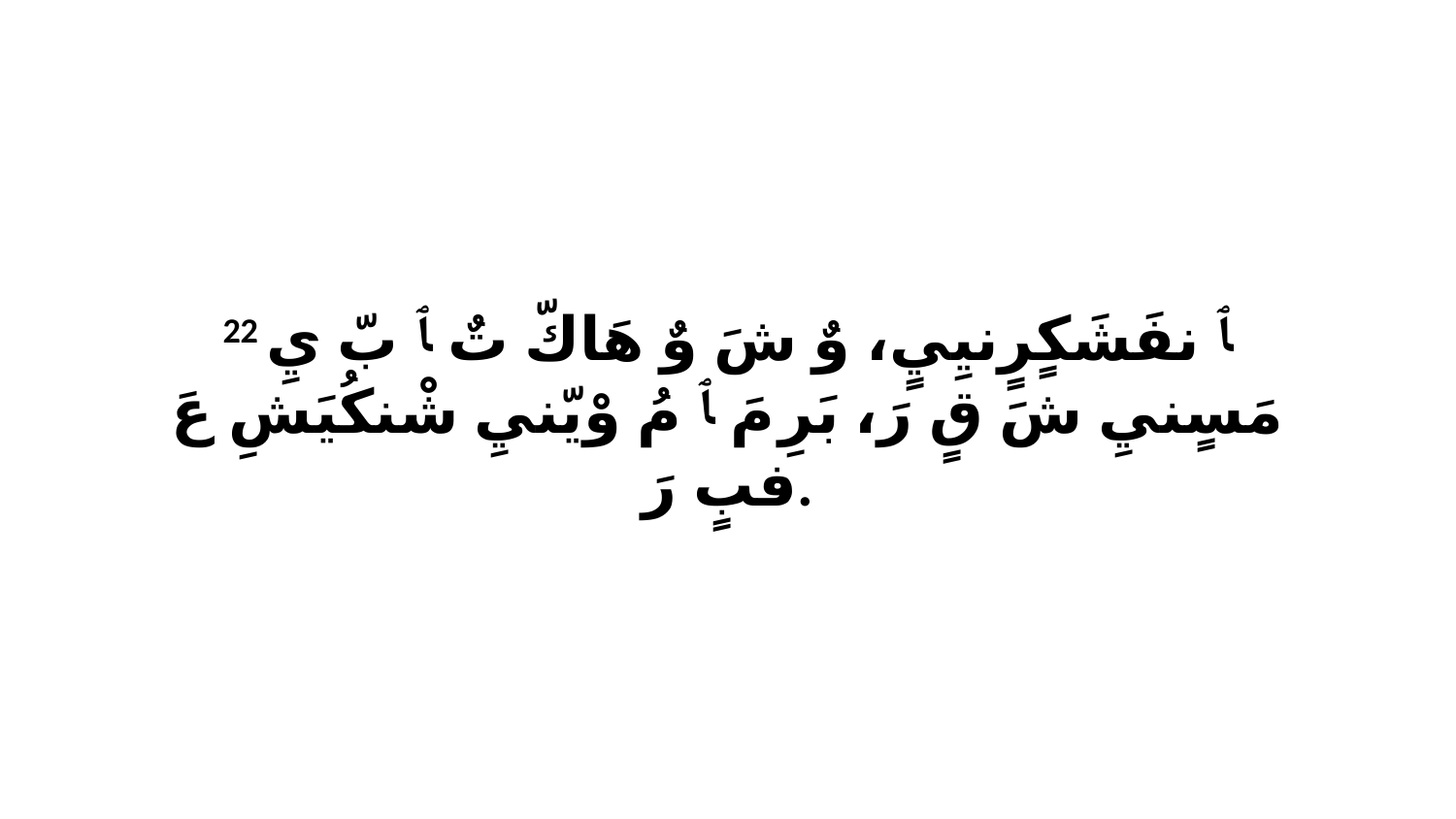

22 ﭑ نفَشَكٍرٍنيِيٍ، وٌ شَ وٌ هَاكّ تٌ ﭑ بّ يِ مَسٍنيِ شَ قٍ رَ، بَرِ مَ ﭑ مُ وْيّنيِ شْنكُيَشِ عَ فبٍ رَ.